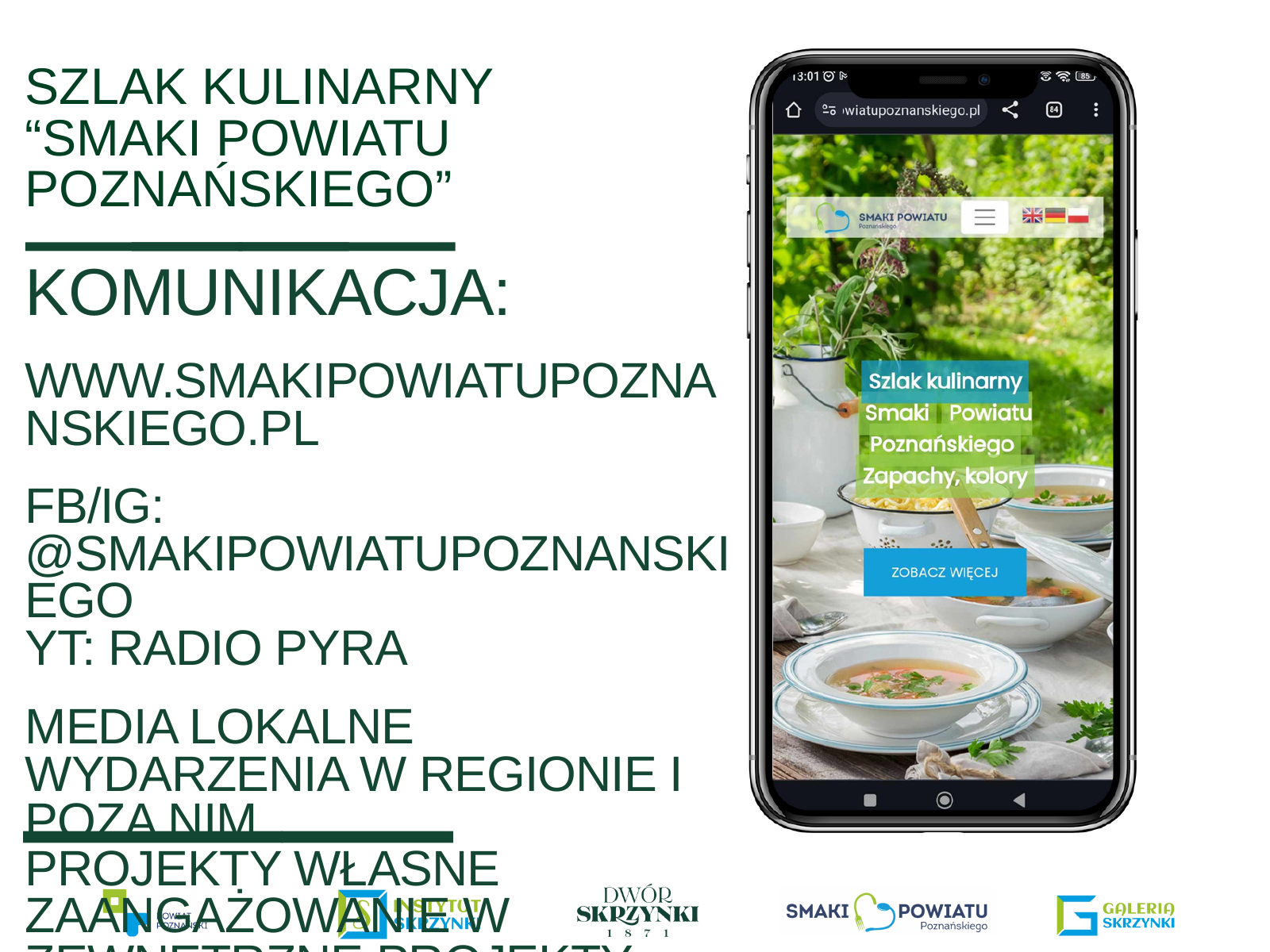

SZLAK KULINARNY
“SMAKI POWIATU POZNAŃSKIEGO”

KOMUNIKACJA:

WWW.SMAKIPOWIATUPOZNANSKIEGO.PL

FB/IG: @SMAKIPOWIATUPOZNANSKIEGO
YT: RADIO PYRA

MEDIA LOKALNE
WYDARZENIA W REGIONIE I POZA NIM
PROJEKTY WŁASNE
ZAANGAŻOWANIE W ZEWNĘTRZNE PROJEKTY

PARTNERZY